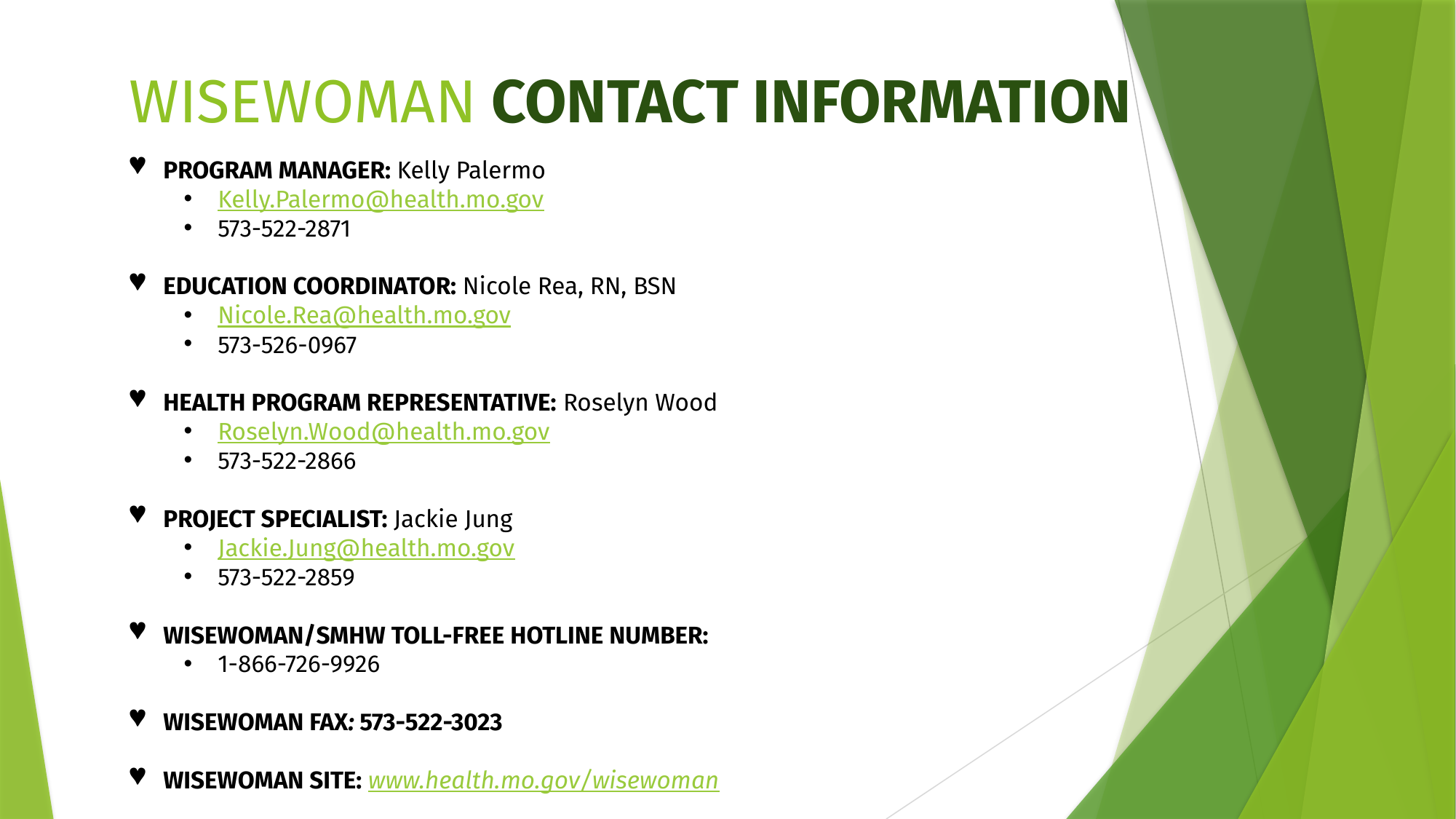

WISEWOMAN CONTACT INFORMATION
PROGRAM MANAGER: Kelly Palermo
Kelly.Palermo@health.mo.gov
573-522-2871

EDUCATION COORDINATOR: Nicole Rea, RN, BSN
Nicole.Rea@health.mo.gov
573-526-0967

HEALTH PROGRAM REPRESENTATIVE: Roselyn Wood
Roselyn.Wood@health.mo.gov
573-522-2866

PROJECT SPECIALIST: Jackie Jung
Jackie.Jung@health.mo.gov
573-522-2859

WISEWOMAN/SMHW TOLL-FREE HOTLINE NUMBER:
1-866-726-9926

WISEWOMAN FAX: 573-522-3023

WISEWOMAN SITE: www.health.mo.gov/wisewoman